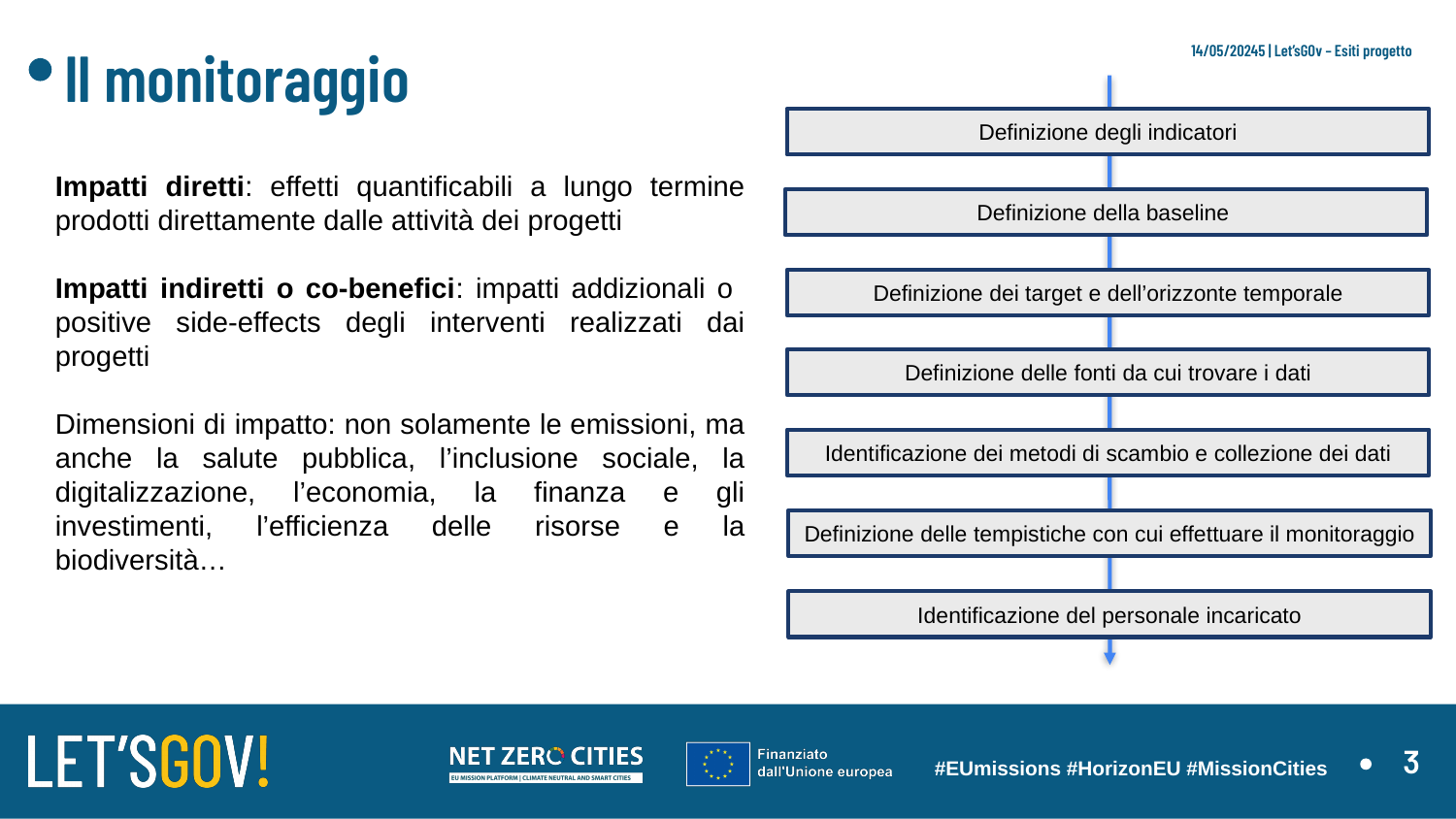

# Il monitoraggio
14/05/20245 | Let’sGOv – Esiti progetto
Definizione degli indicatori
Impatti diretti: effetti quantificabili a lungo termine prodotti direttamente dalle attività dei progetti

Impatti indiretti o co-benefici: impatti addizionali o  positive side-effects degli interventi realizzati dai progetti

Dimensioni di impatto: non solamente le emissioni, ma anche la salute pubblica, l’inclusione sociale, la digitalizzazione, l’economia, la finanza e gli investimenti, l’efficienza delle risorse e la biodiversità…

Definizione della baseline
Definizione dei target e dell’orizzonte temporale
Definizione delle fonti da cui trovare i dati
Identificazione dei metodi di scambio e collezione dei dati
Definizione delle tempistiche con cui effettuare il monitoraggio
Identificazione del personale incaricato